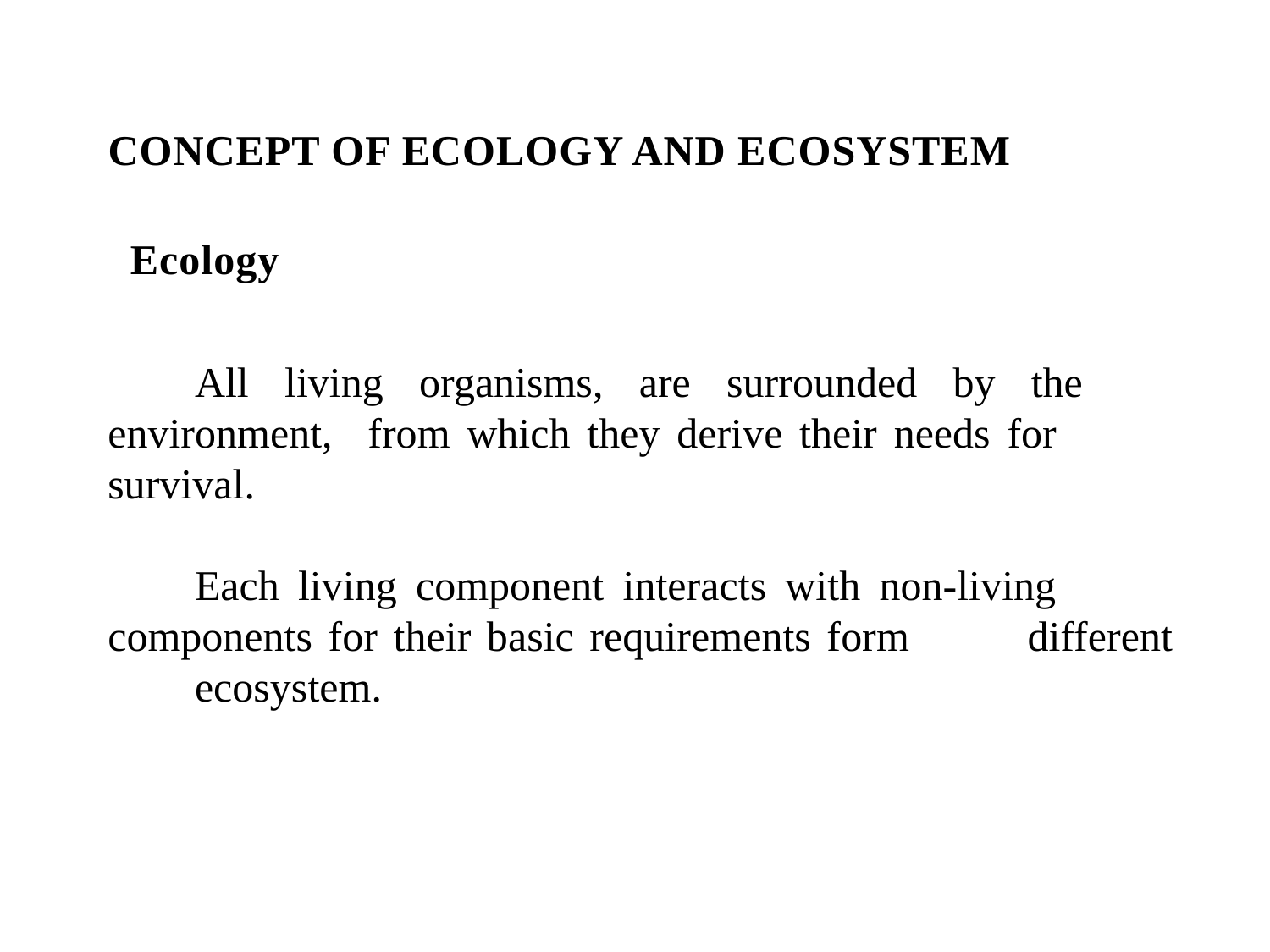

CONCEPT OF ECOLOGY AND ECOSYSTEM
Ecology
	All living organisms, are surrounded by the 	environment, 	from which they derive their needs for 	survival.

	Each living component interacts with non-living 	components for their basic requirements form 	different 	ecosystem.